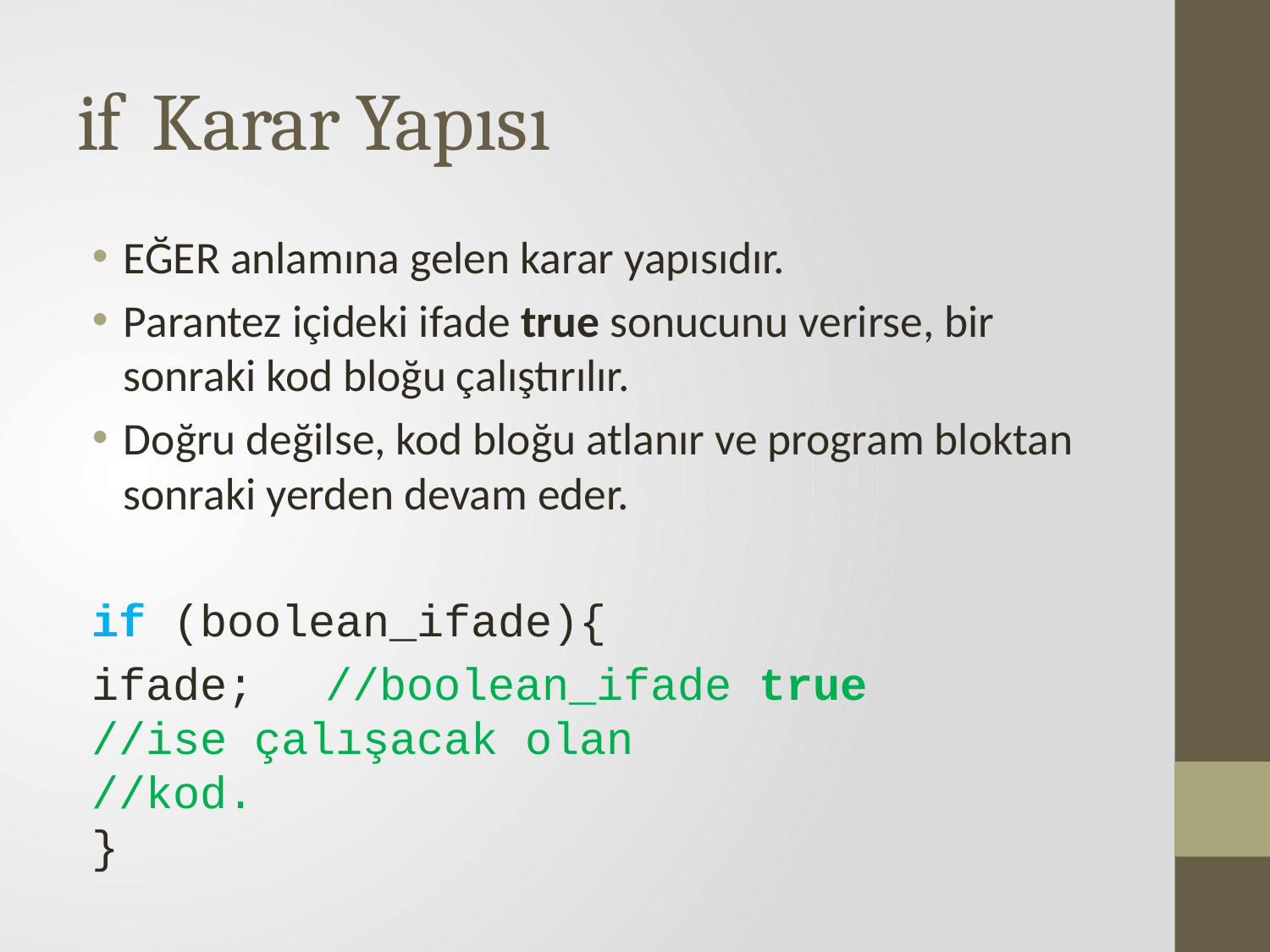

# if  Karar Yapısı
EĞER anlamına gelen karar yapısıdır.
Parantez içideki ifade true sonucunu verirse, bir sonraki kod bloğu çalıştırılır.
Doğru değilse, kod bloğu atlanır ve program bloktan sonraki yerden devam eder.

if (boolean_ifade){
	ifade; 	//boolean_ifade true 			  	//ise çalışacak olan               			//kod.
}